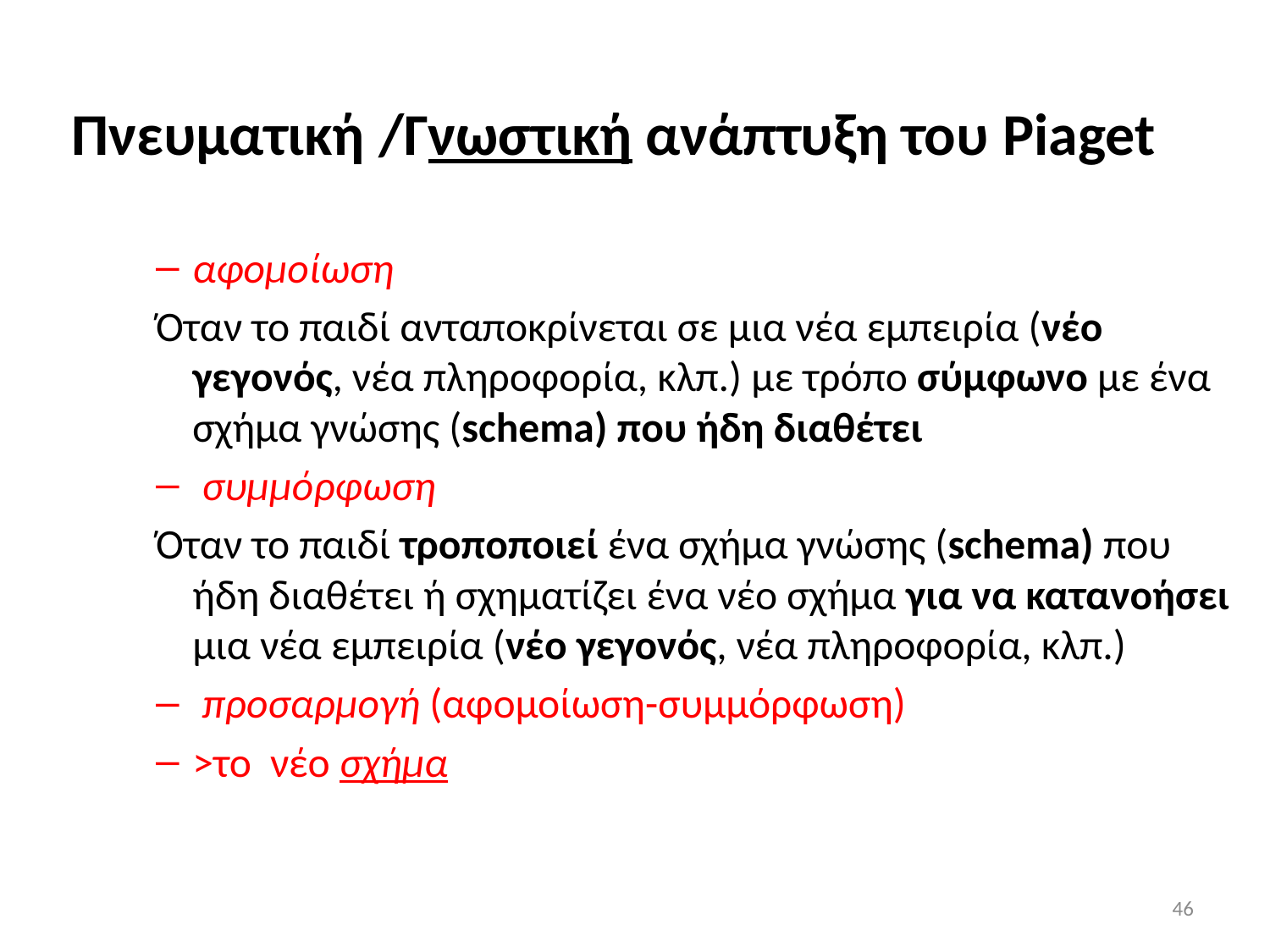

# Πνευματική /Γνωστική ανάπτυξη του Piaget

αφομοίωση
Όταν το παιδί ανταποκρίνεται σε μια νέα εμπειρία (νέο γεγονός, νέα πληροφορία, κλπ.) με τρόπο σύμφωνο με ένα σχήμα γνώσης (schema) που ήδη διαθέτει
 συμμόρφωση
Όταν το παιδί τροποποιεί ένα σχήμα γνώσης (schema) που ήδη διαθέτει ή σχηματίζει ένα νέο σχήμα για να κατανοήσει μια νέα εμπειρία (νέο γεγονός, νέα πληροφορία, κλπ.)
 προσαρμογή (αφομοίωση-συμμόρφωση)
>το  νέο σχήμα
46